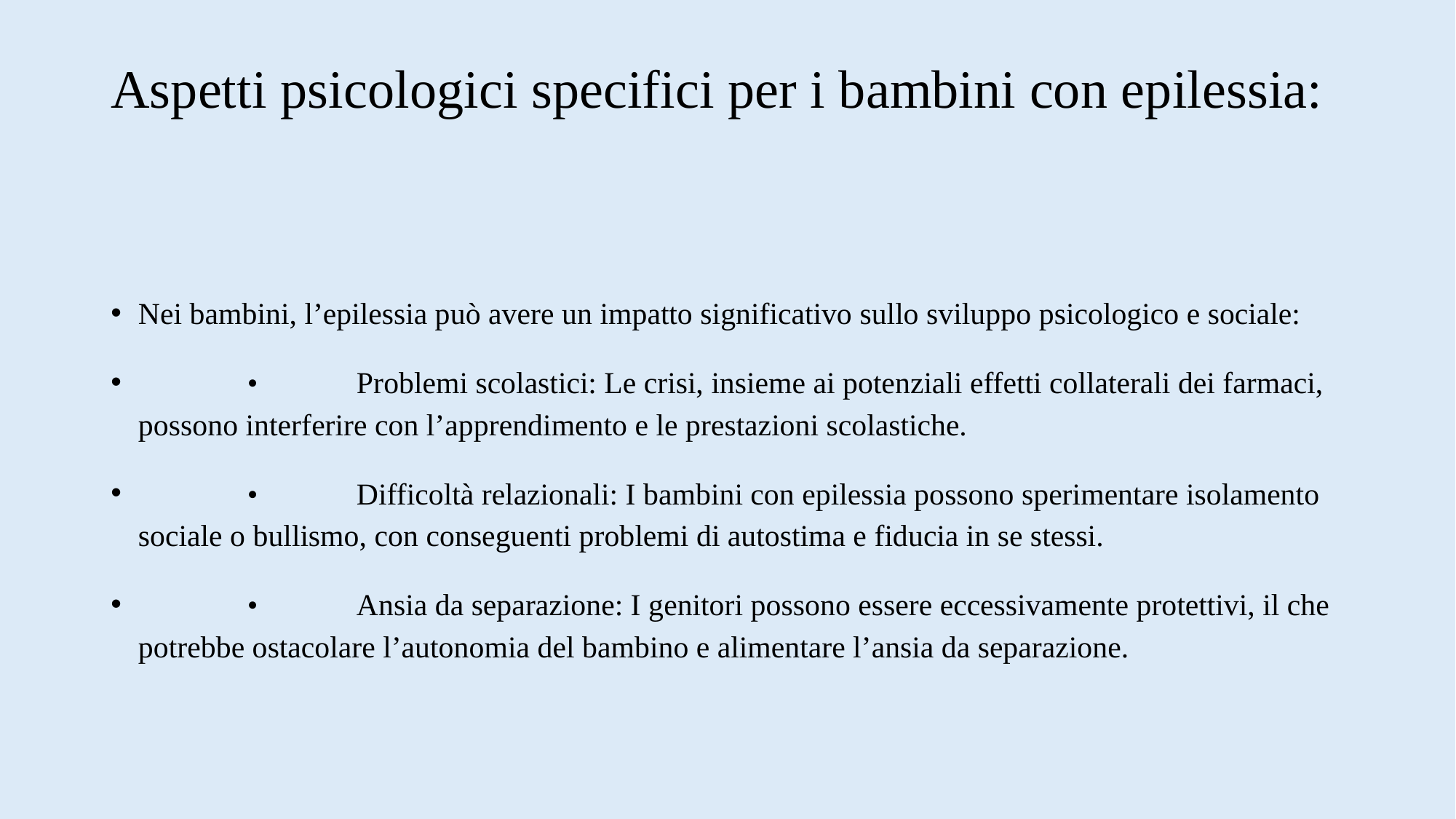

# Aspetti psicologici specifici per i bambini con epilessia:

Nei bambini, l’epilessia può avere un impatto significativo sullo sviluppo psicologico e sociale:
	•	Problemi scolastici: Le crisi, insieme ai potenziali effetti collaterali dei farmaci, possono interferire con l’apprendimento e le prestazioni scolastiche.
	•	Difficoltà relazionali: I bambini con epilessia possono sperimentare isolamento sociale o bullismo, con conseguenti problemi di autostima e fiducia in se stessi.
	•	Ansia da separazione: I genitori possono essere eccessivamente protettivi, il che potrebbe ostacolare l’autonomia del bambino e alimentare l’ansia da separazione.